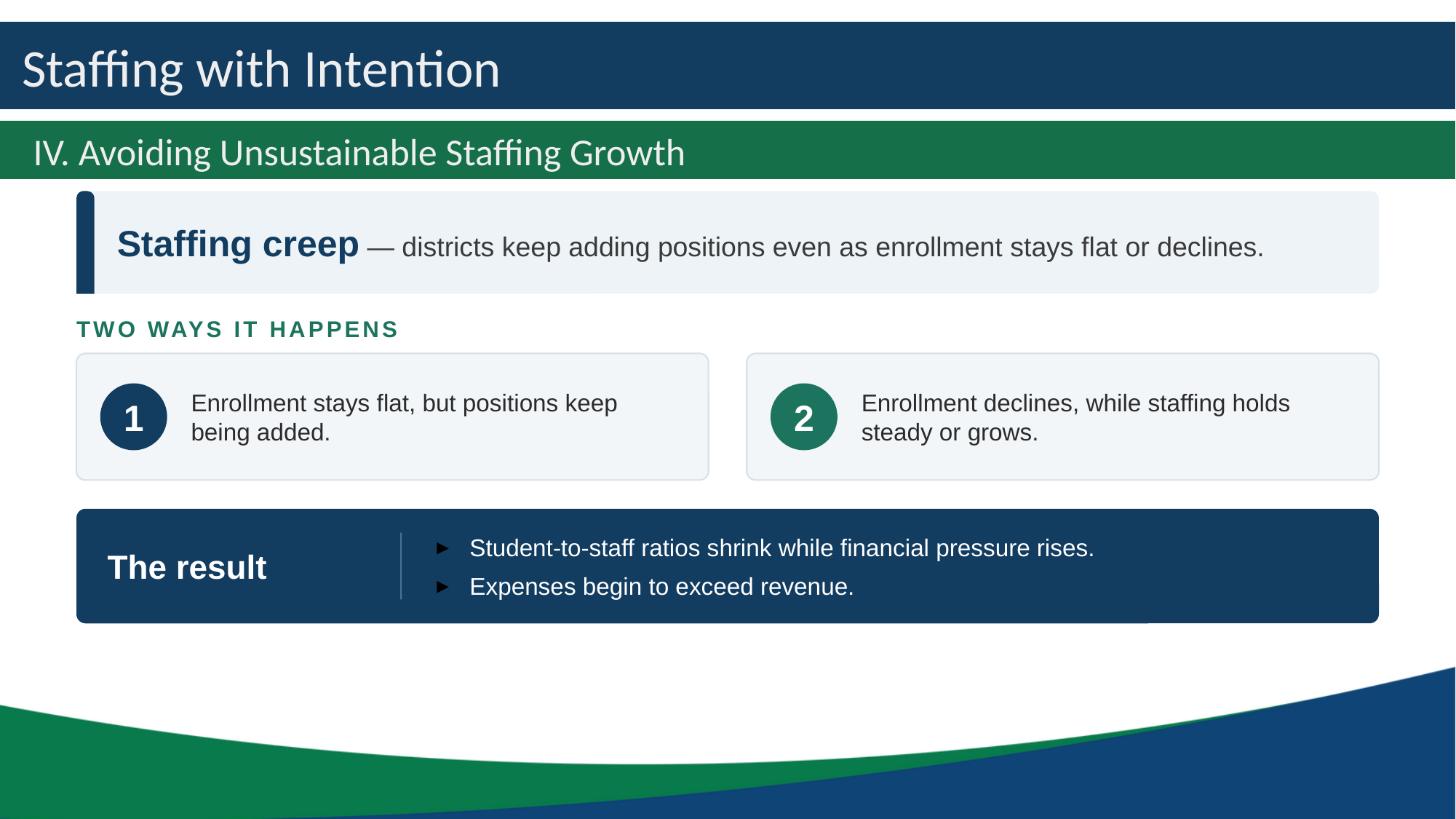

# Staffing with Intention
IV. Avoiding Unsustainable Staffing Growth
Staffing creep — districts keep adding positions even as enrollment stays flat or declines.

TWO WAYS IT HAPPENS

Enrollment stays flat, but positions keep being added.

Enrollment declines, while staffing holds steady or grows.
1
2

The result
Student-to-staff ratios shrink while financial pressure rises.
Expenses begin to exceed revenue.